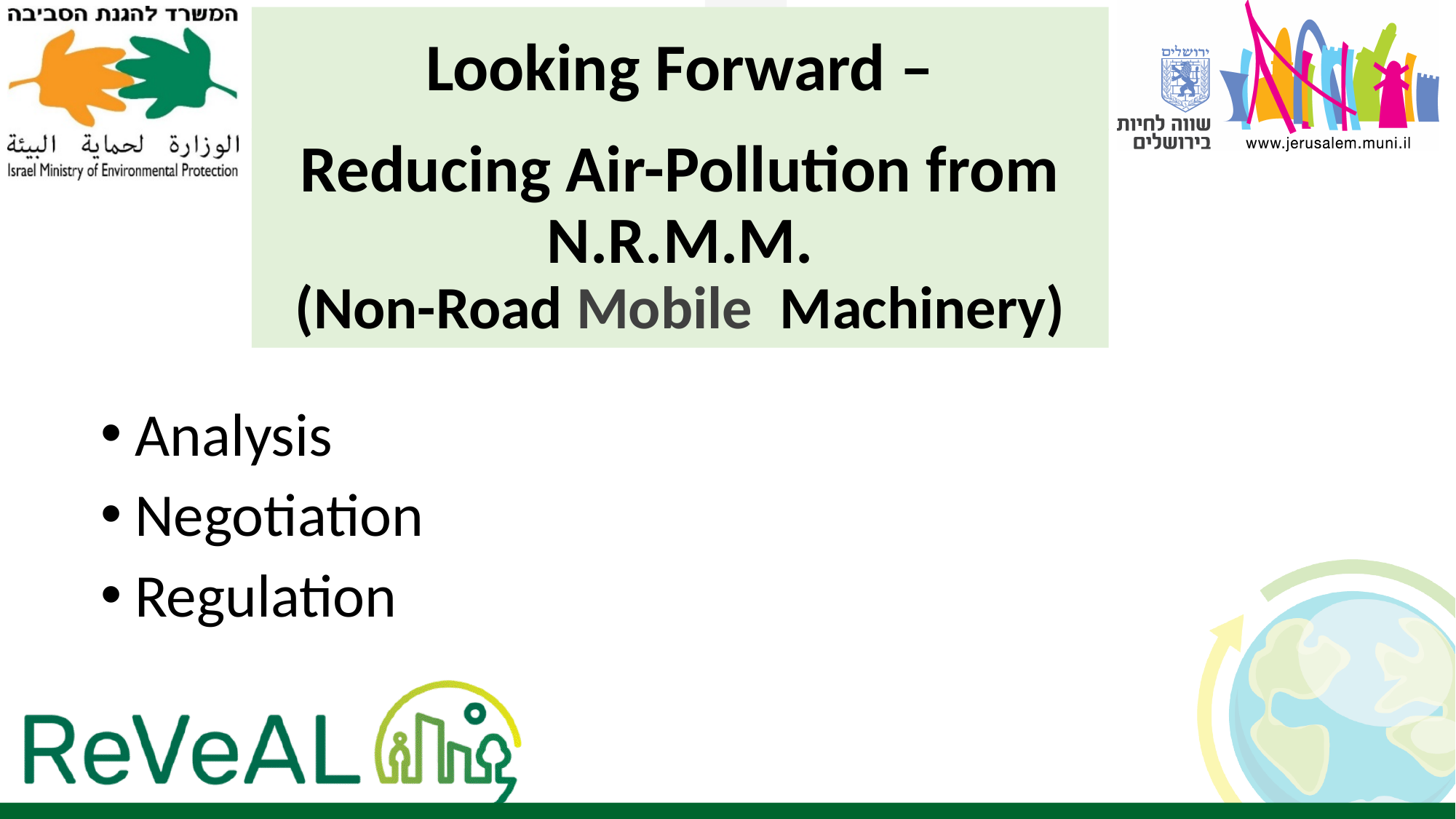

Looking Forward –
18 / 5,000

Translation results

# Reducing Air-Pollution from N.R.M.M. (Non-Road Mobile  Machinery)

Analysis
Negotiation
Regulation